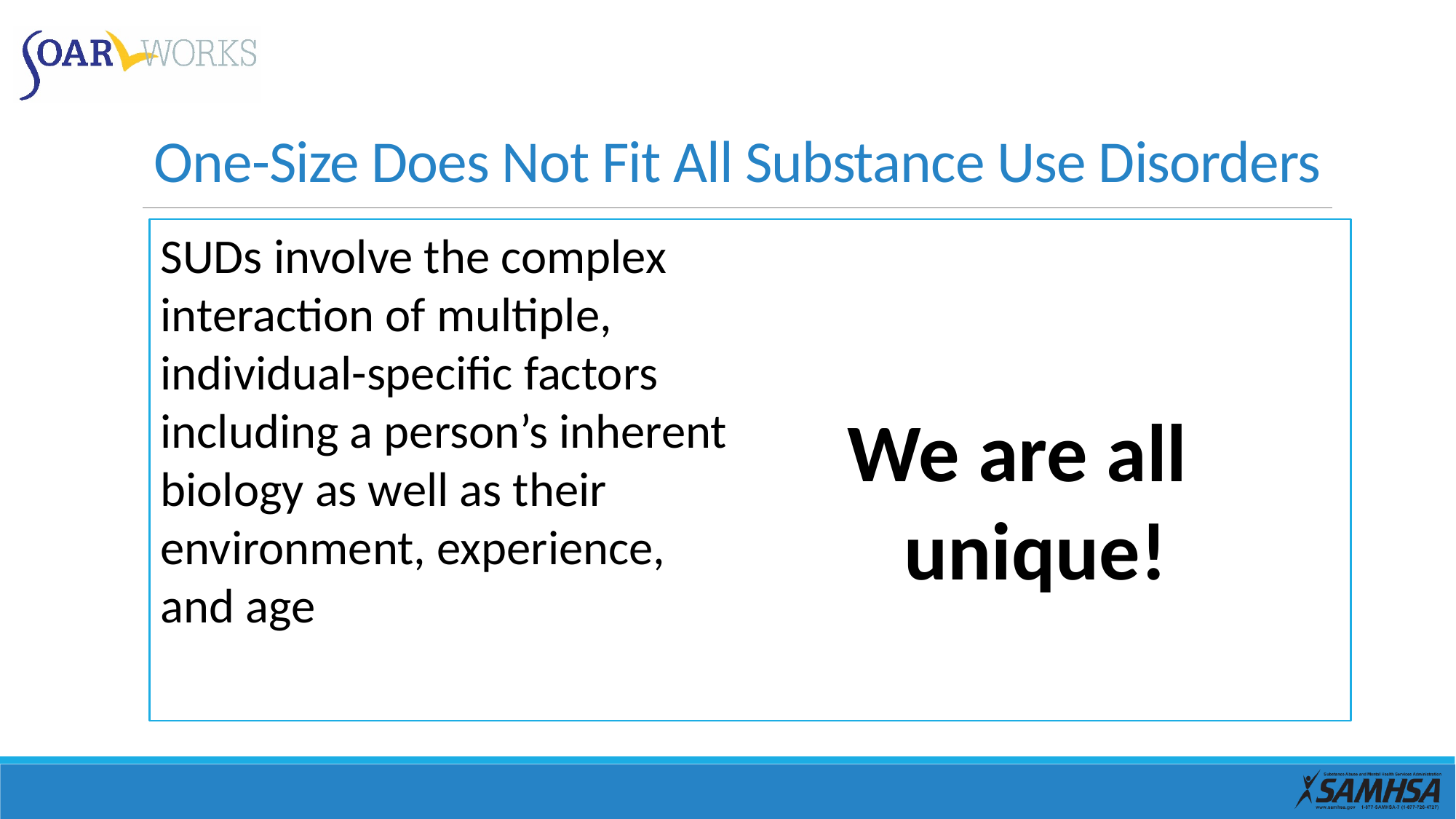

# One-Size Does Not Fit All Substance Use Disorders
SUDs involve the complex interaction of multiple, individual-specific factors including a person’s inherent biology as well as their environment, experience, and age

We are all    unique!